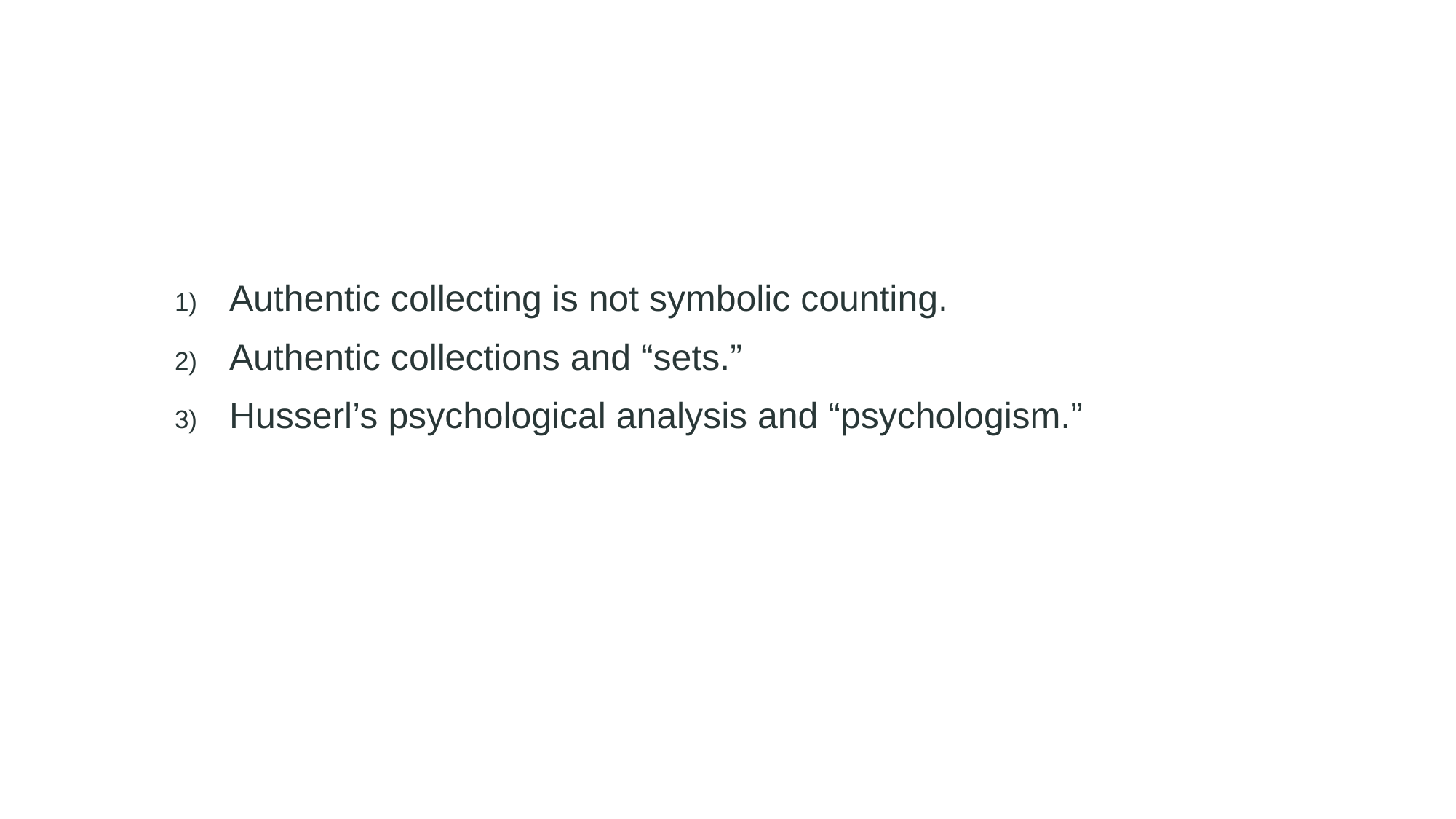

#
Authentic collecting is not symbolic counting.
Authentic collections and “sets.”
Husserl’s psychological analysis and “psychologism.”